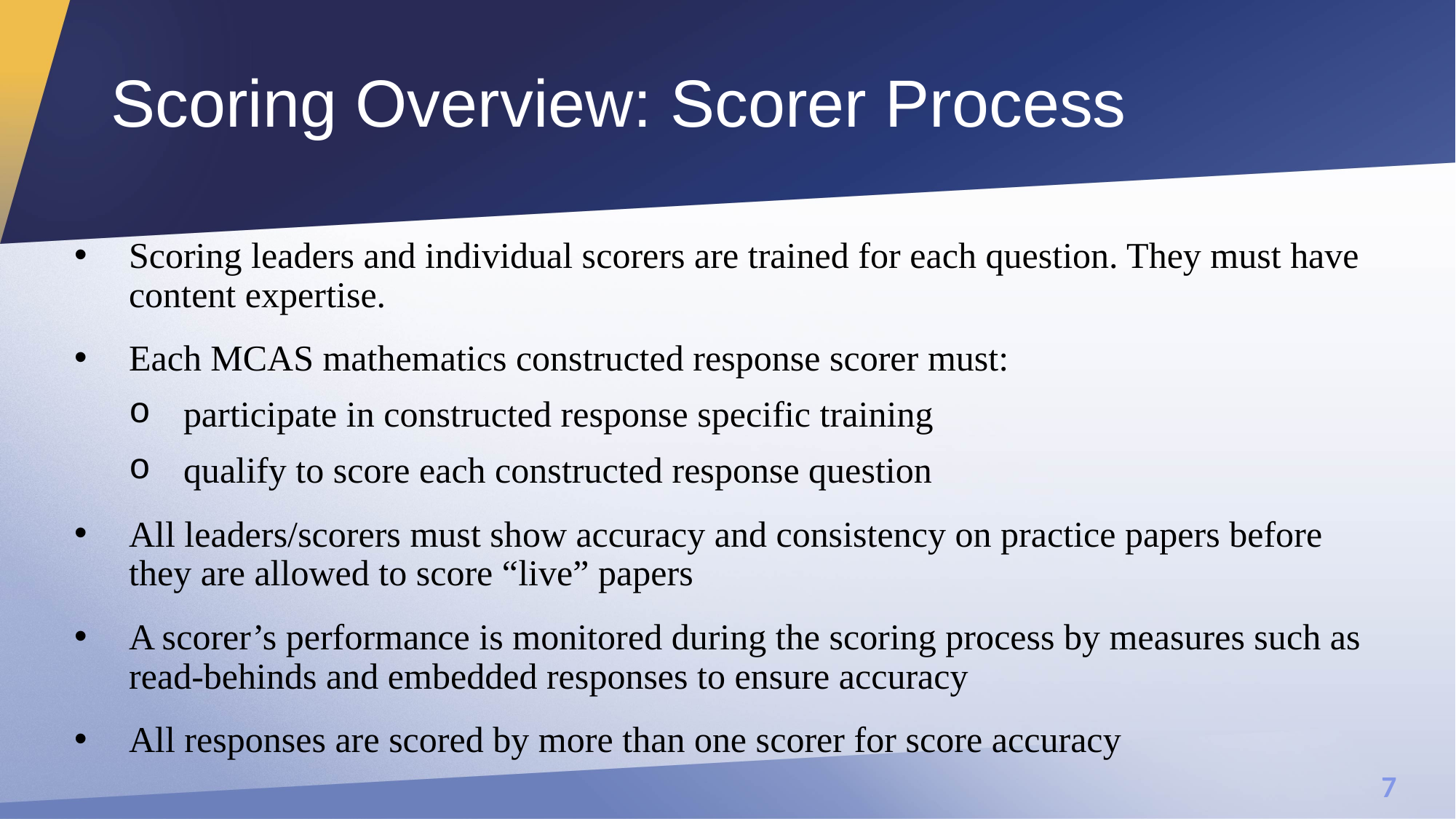

# Scoring Overview: Scorer Process
Scoring leaders and individual scorers are trained for each question. They must have content expertise.
Each MCAS mathematics constructed response scorer must:
participate in constructed response specific training
qualify to score each constructed response question
All leaders/scorers must show accuracy and consistency on practice papers before they are allowed to score “live” papers
A scorer’s performance is monitored during the scoring process by measures such as read-behinds and embedded responses to ensure accuracy
All responses are scored by more than one scorer for score accuracy